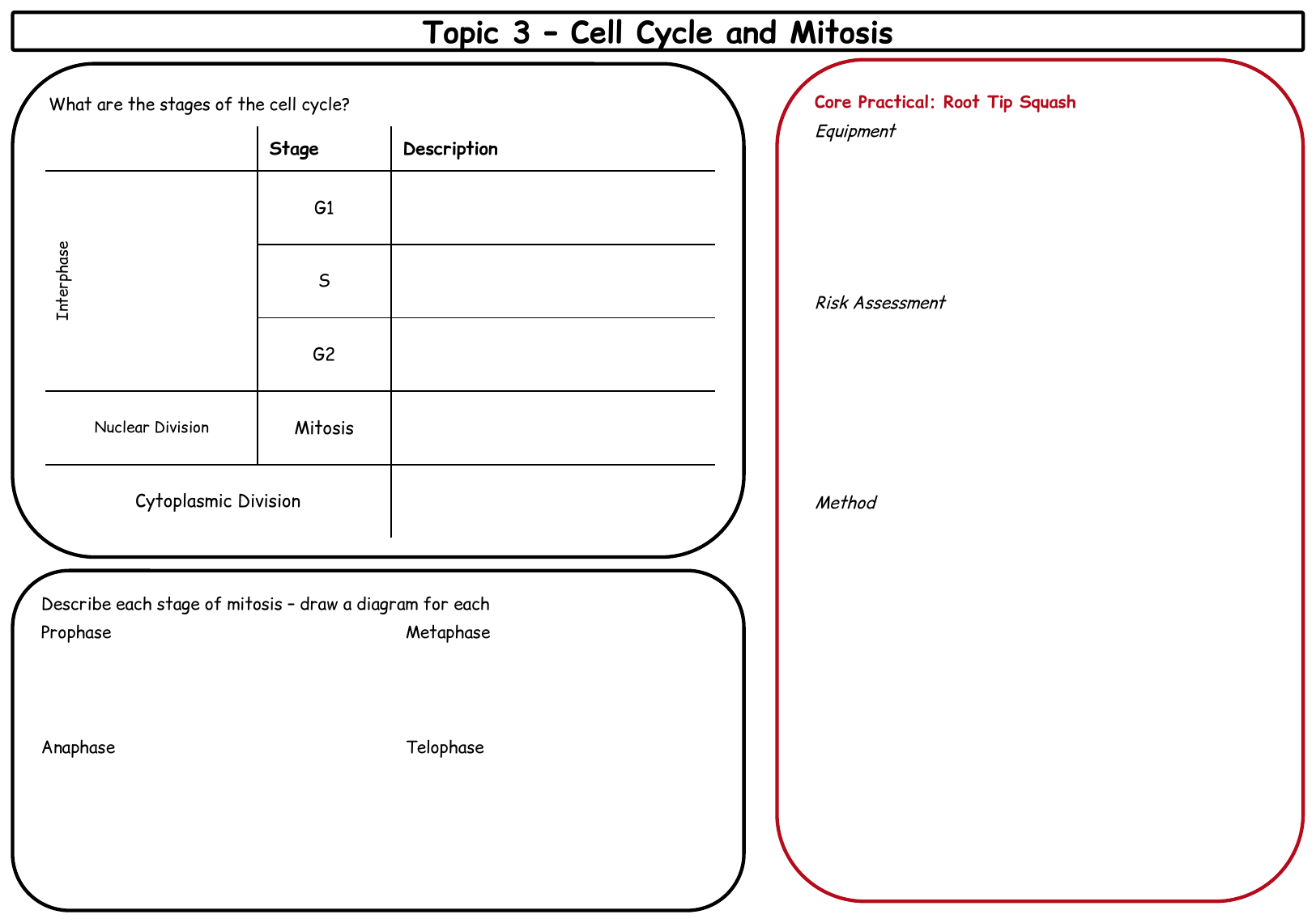

Topic 3 – Cell Cycle and Mitosis
Core Practical: Root Tip Squash
Equipment

Risk Assessment

Method

What are the stages of the cell cycle?

|  | Stage | Description |
| --- | --- | --- |
| Interphase | G1 |  |
|  | S |  |
|  | G2 |  |
| Nuclear Division | Mitosis |  |
| Cytoplasmic Division |  |  |
Describe each stage of mitosis – draw a diagram for each
Prophase 			Metaphase

Anaphase			Telophase